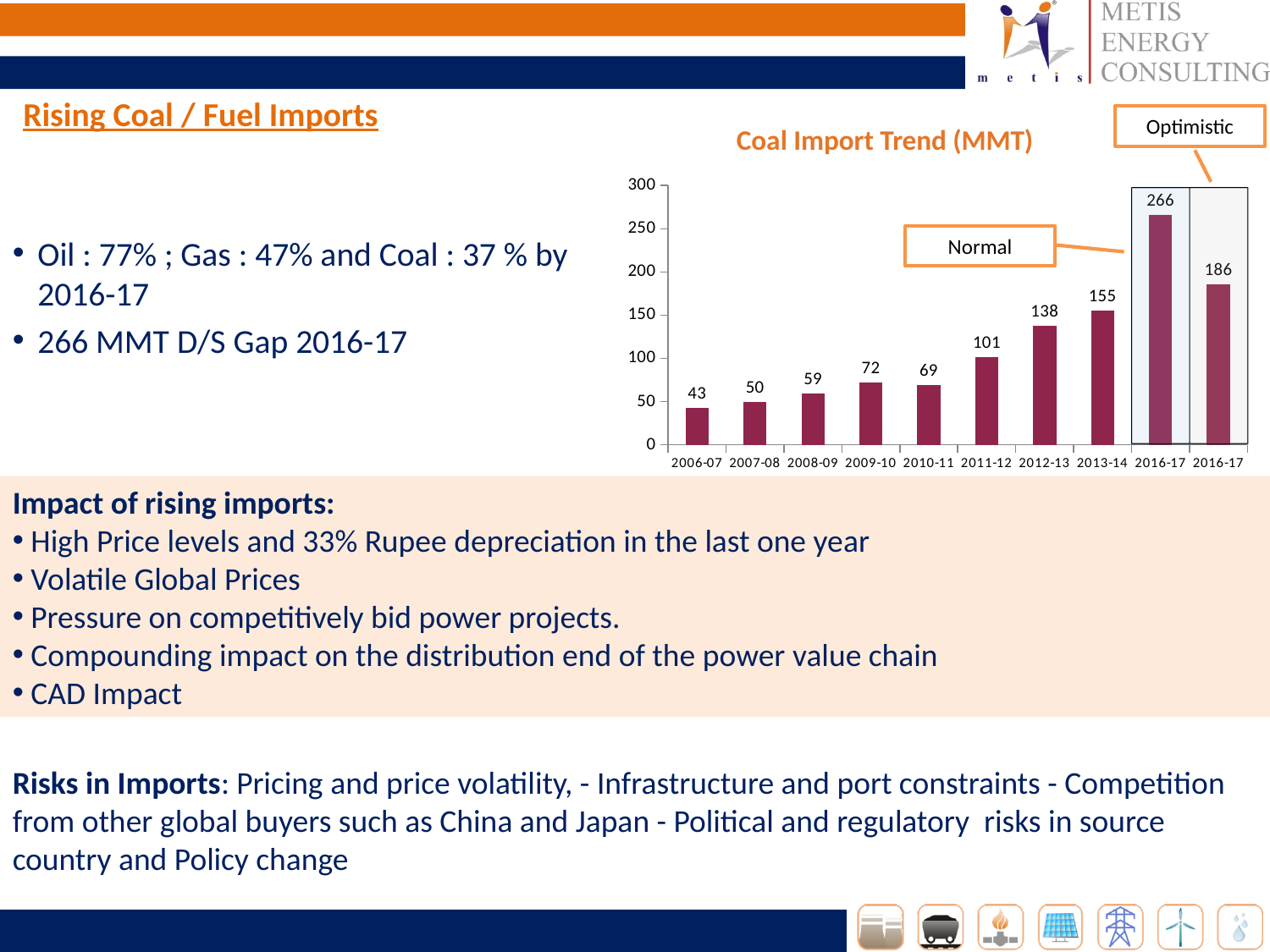

Rising Coal / Fuel Imports
Optimistic
Coal Import Trend (MMT)

### Chart

| Category | Imports |
|---|---|
| 2006-07 | 43.08 |
| 2007-08 | 49.79 |
| 2008-09 | 59.01 |
| 2009-10 | 72.04 |
| 2010-11 | 68.64 |
| 2011-12 | 101.09 |
| 2012-13 | 137.57 |
| 2013-14 | 155.14 |
| 2016-17 | 265.5 |
| 2016-17 | 185.5 |
Oil : 77% ; Gas : 47% and Coal : 37 % by 2016-17
266 MMT D/S Gap 2016-17

Normal
Impact of rising imports:
 High Price levels and 33% Rupee depreciation in the last one year
 Volatile Global Prices
 Pressure on competitively bid power projects.
 Compounding impact on the distribution end of the power value chain
 CAD Impact
Risks in Imports: Pricing and price volatility, - Infrastructure and port constraints - Competition from other global buyers such as China and Japan - Political and regulatory  risks in source country and Policy change